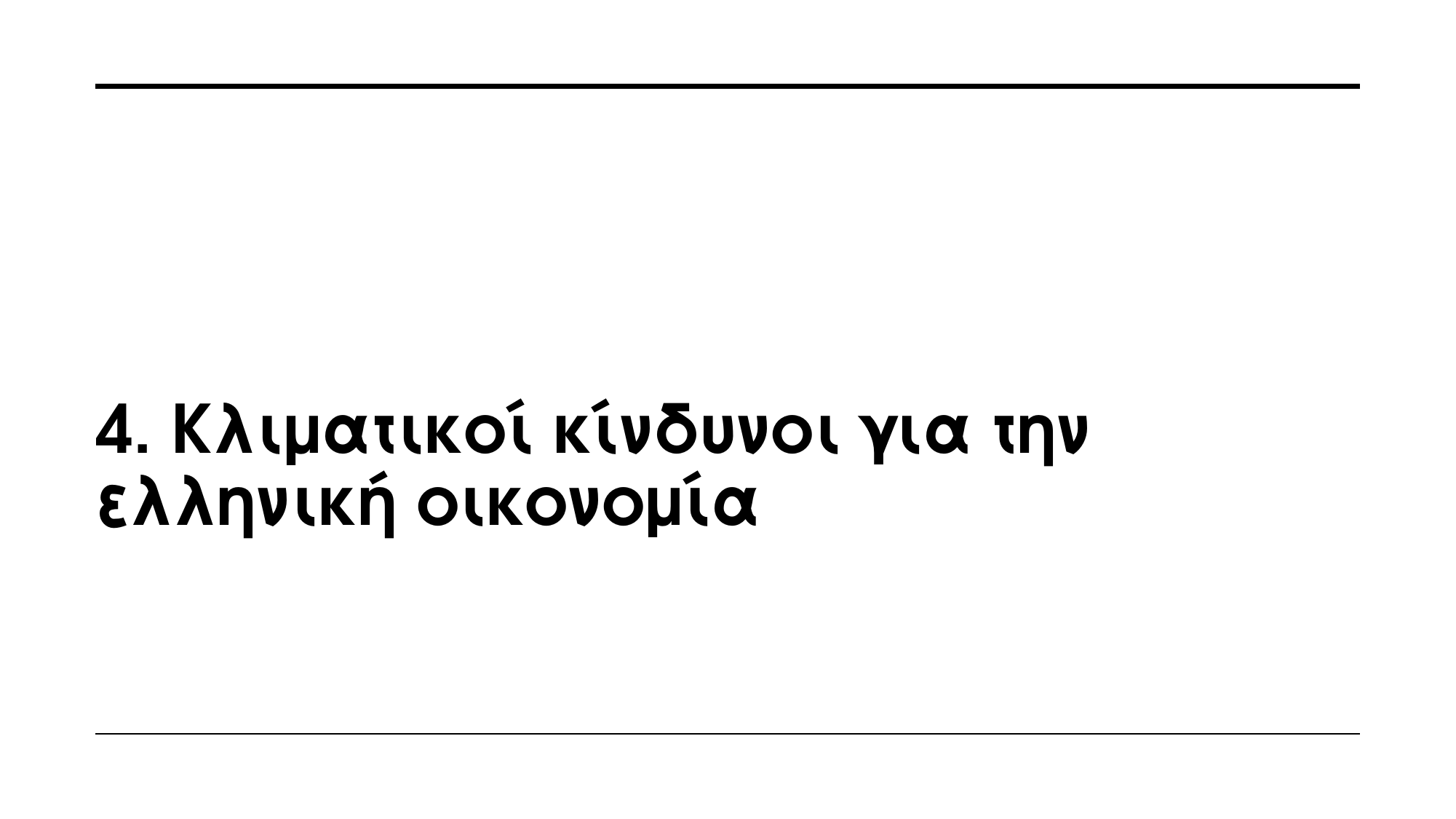

# 4. Κλιματικοί κίνδυνοι για την ελληνική οικονομία